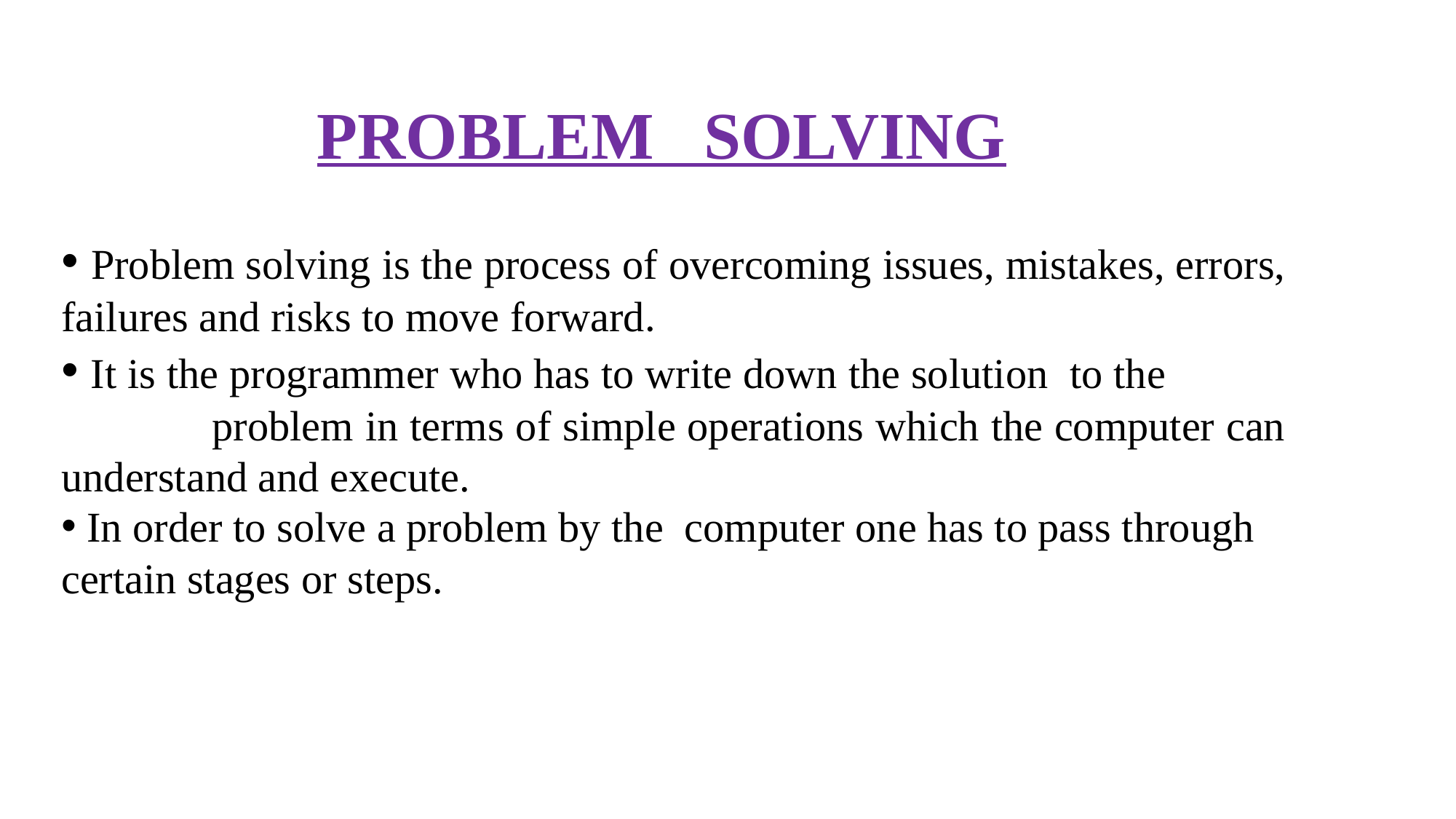

PROBLEM   SOLVING

 Problem solving is the process of overcoming issues, mistakes, errors, failures and risks to move forward.
 It is the programmer who has to write down the solution  to the                         problem in terms of simple operations which the computer can understand and execute.
 In order to solve a problem by the  computer one has to pass through    certain stages or steps.